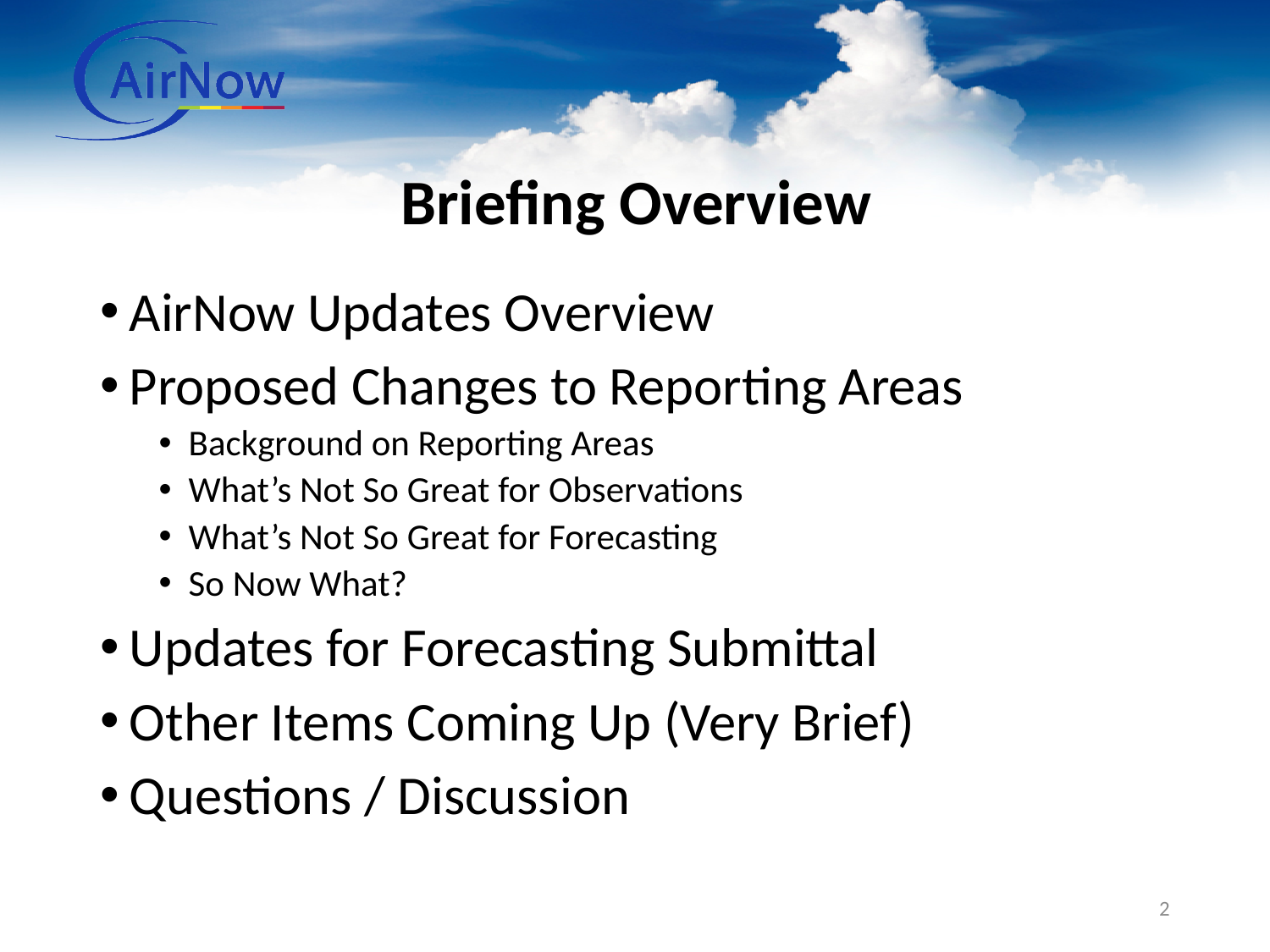

# Briefing Overview
AirNow Updates Overview
Proposed Changes to Reporting Areas
Background on Reporting Areas
What’s Not So Great for Observations
What’s Not So Great for Forecasting
So Now What?
Updates for Forecasting Submittal
Other Items Coming Up (Very Brief)
Questions / Discussion

2